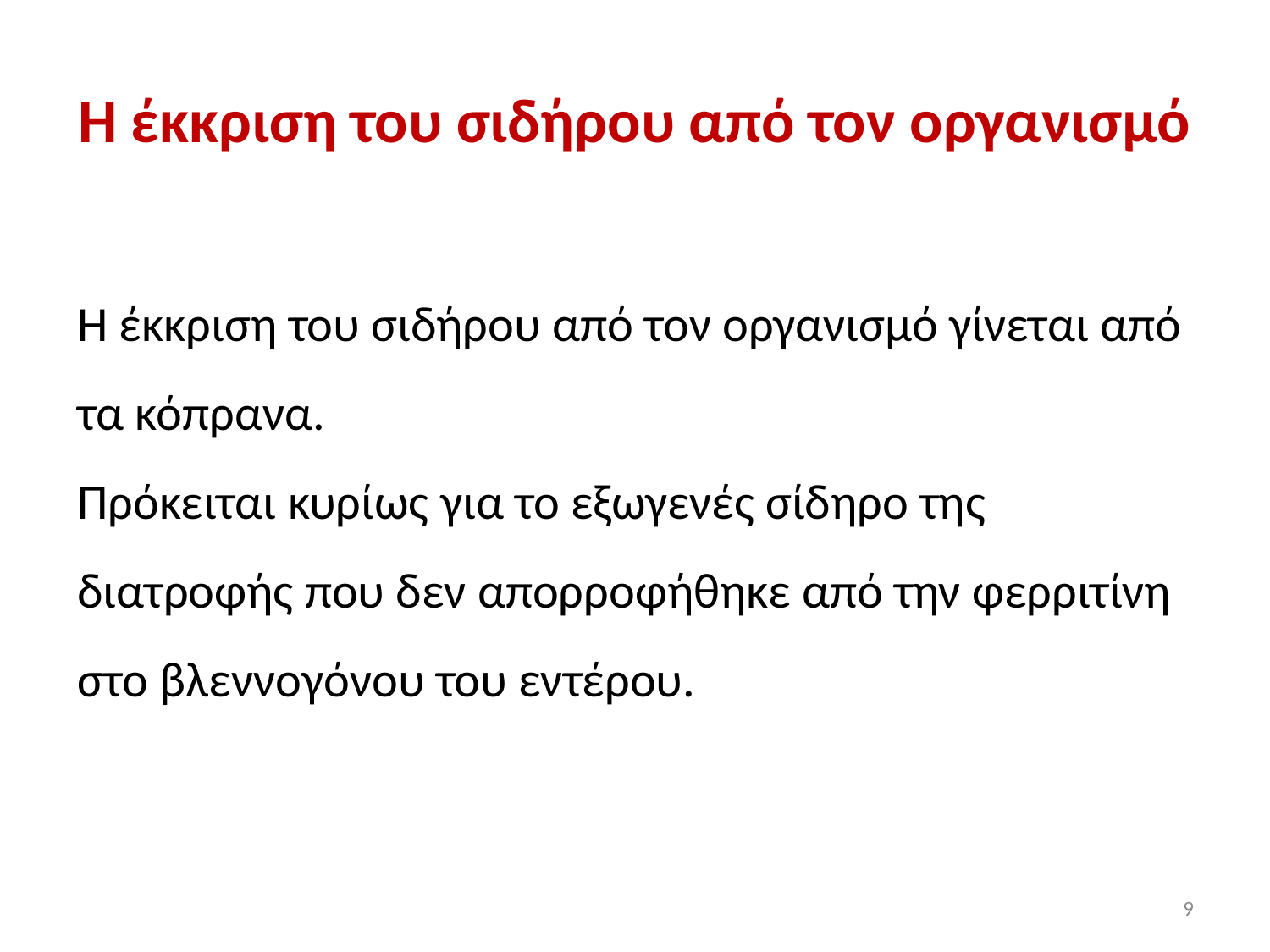

# Η έκκριση του σιδήρου από τον οργανισμό
Η έκκριση του σιδήρου από τον οργανισμό γίνεται από τα κόπρανα.
Πρόκειται κυρίως για το εξωγενές σίδηρο της διατροφής που δεν απορροφήθηκε από την φερριτίνη στο βλεννογόνου του εντέρου.

9